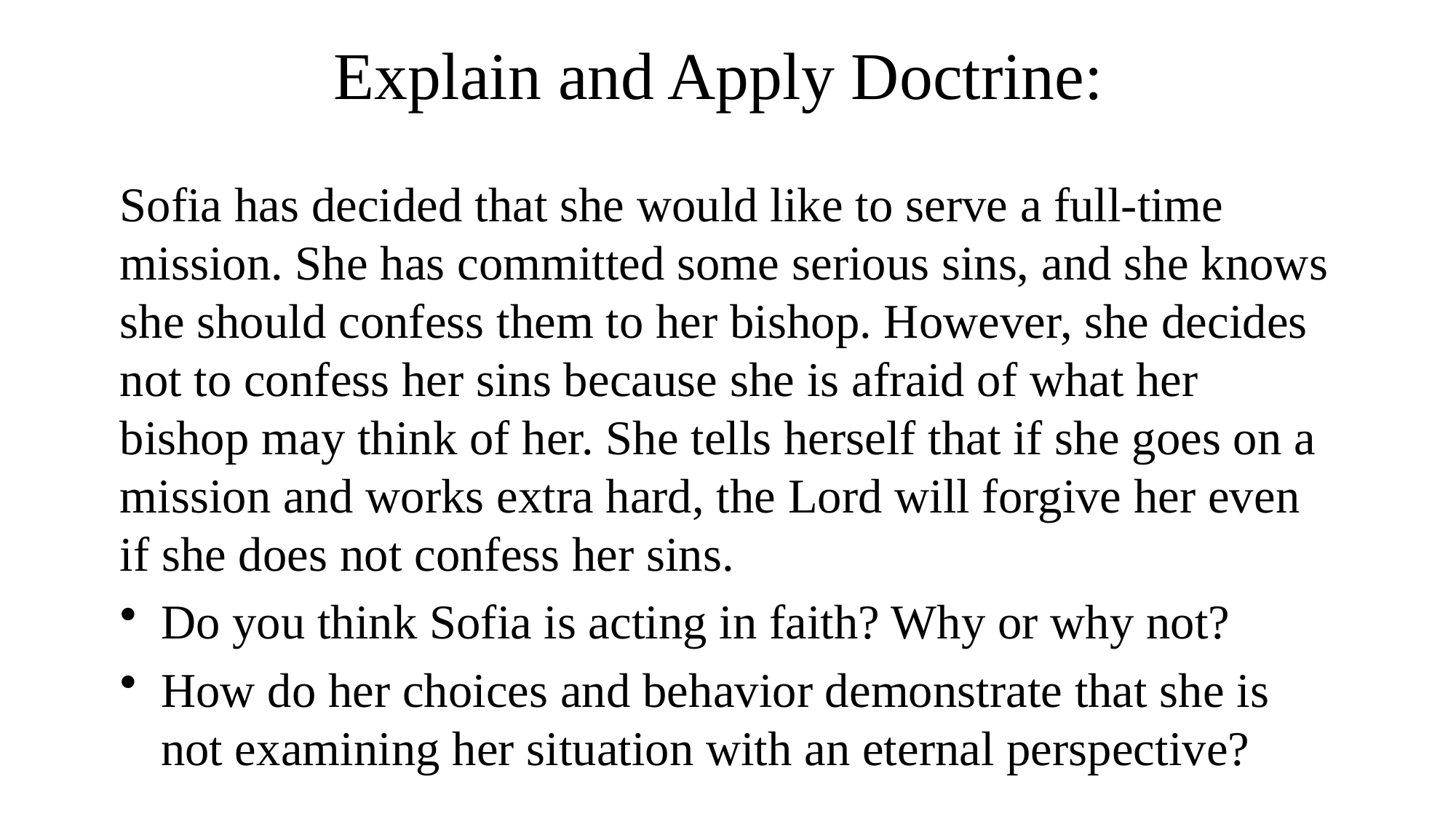

# Explain and Apply Doctrine:
Sofia has decided that she would like to serve a full-time mission. She has committed some serious sins, and she knows she should confess them to her bishop. However, she decides not to confess her sins because she is afraid of what her bishop may think of her. She tells herself that if she goes on a mission and works extra hard, the Lord will forgive her even if she does not confess her sins.
Do you think Sofia is acting in faith? Why or why not?
How do her choices and behavior demonstrate that she is not examining her situation with an eternal perspective?